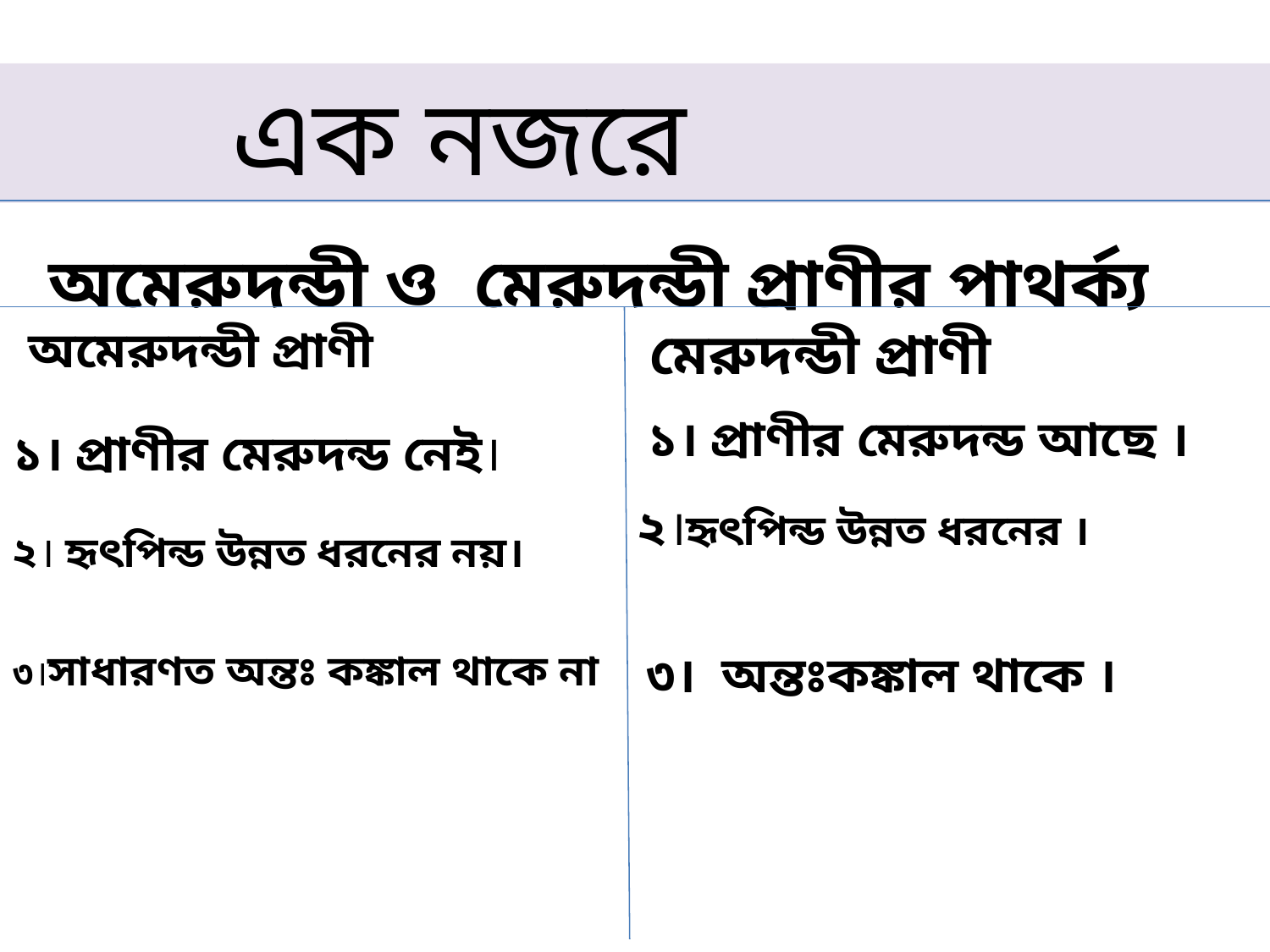

এক নজরে
# অমেরুদন্ডী ও  মেরুদন্ডী প্রাণীর পাথর্ক্য
অমেরুদন্ডী প্রাণী
মেরুদন্ডী প্রাণী
১। প্রাণীর মেরুদন্ড আছে ।
১। প্রাণীর মেরুদন্ড নেই।
২।হৃৎপিন্ড উন্নত ধরনের ।

২। হৃৎপিন্ড উন্নত ধরনের নয়।
৩।সাধারণত অন্তঃ কঙ্কাল থাকে না

 ৩।  অন্তঃকঙ্কাল থাকে ।